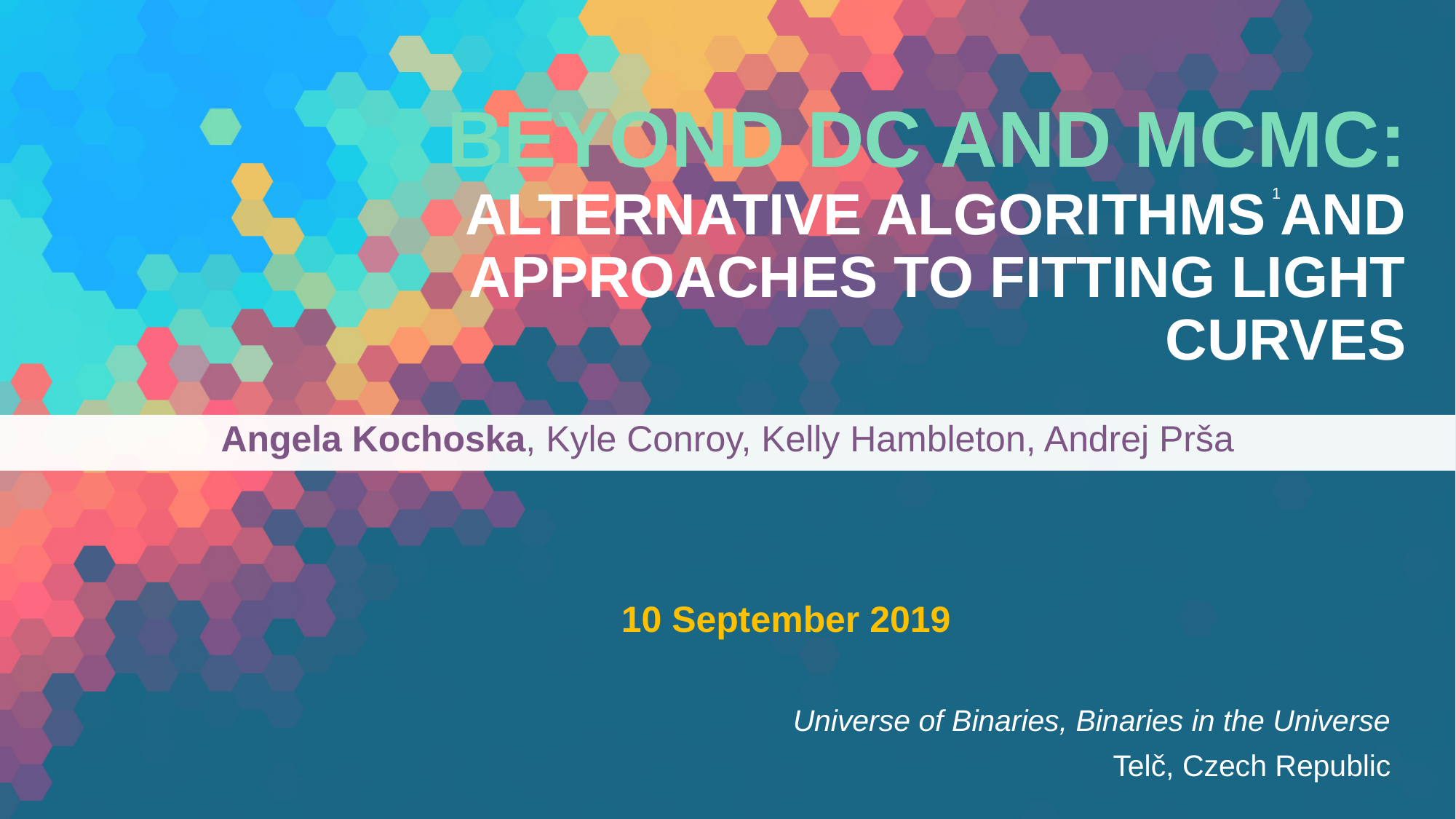

# Beyond DC and MCMC: alternative algorithms and approaches to fitting light curves
1
Angela Kochoska, Kyle Conroy, Kelly Hambleton, Andrej Prša

10 September 2019

Universe of Binaries, Binaries in the Universe
Telč, Czech Republic